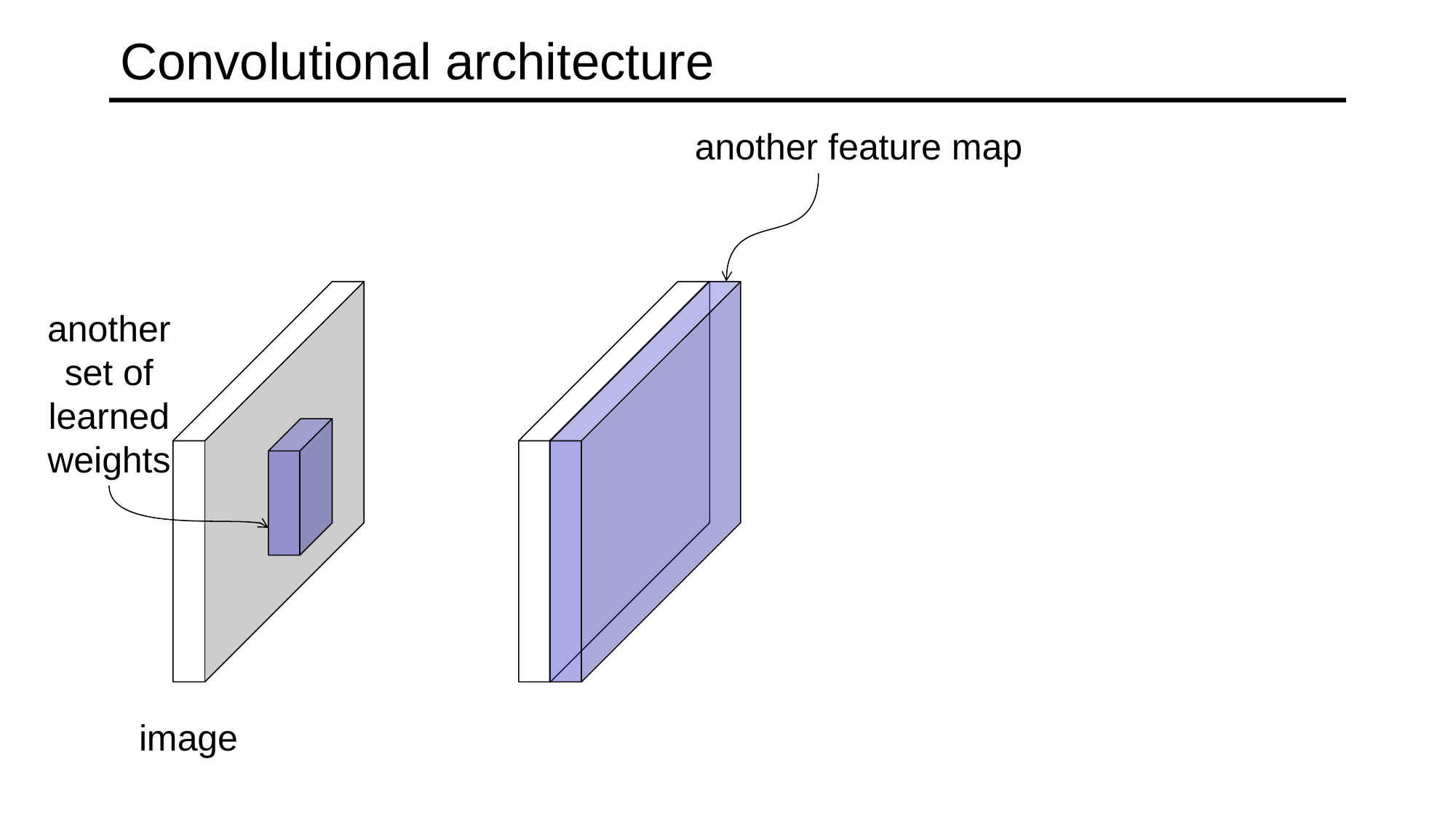

# Convolutional architecture
another feature map

another set of learned weights

image